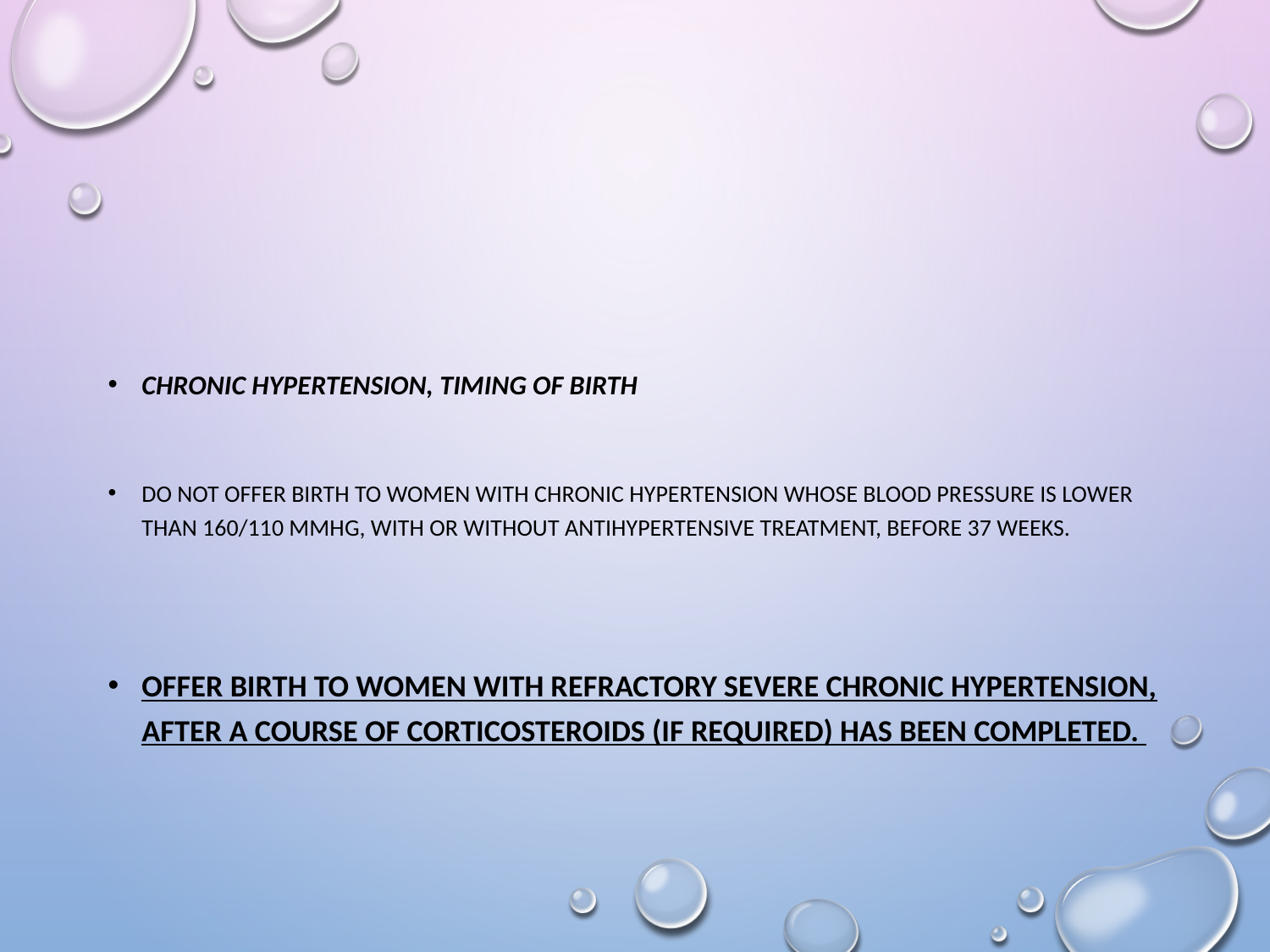

#

Chronic Hypertension, Timing of birth

Do not offer birth to women with chronic hypertension whose blood pressure is lower than 160/110 mmHg, with or without antihypertensive treatment, before 37 weeks.

Offer birth to women with refractory severe chronic hypertension, after a course of corticosteroids (if required) has been completed.